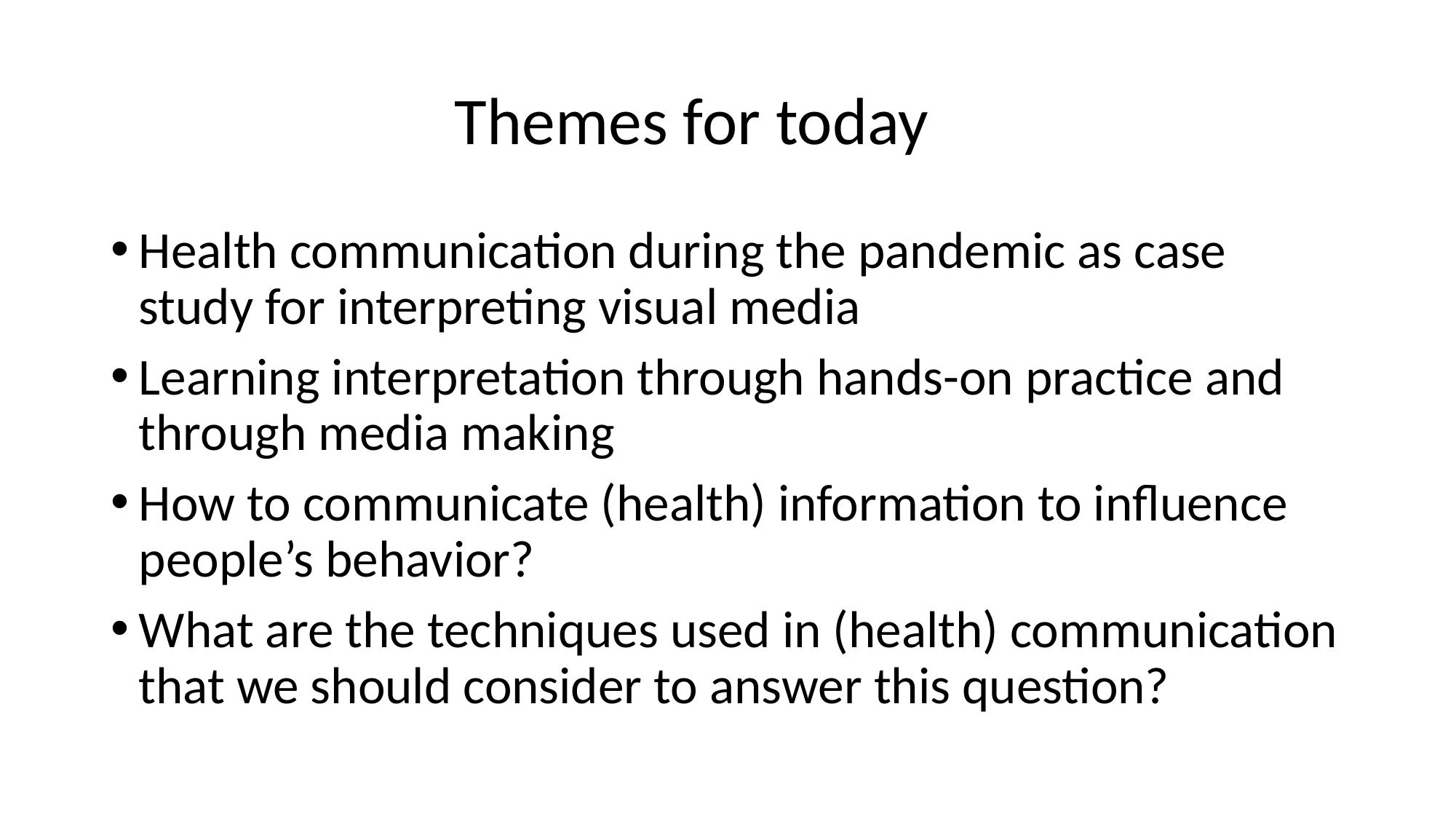

# Themes for today
Health communication during the pandemic as case study for interpreting visual media
Learning interpretation through hands-on practice and through media making
How to communicate (health) information to influence people’s behavior?
What are the techniques used in (health) communication that we should consider to answer this question?